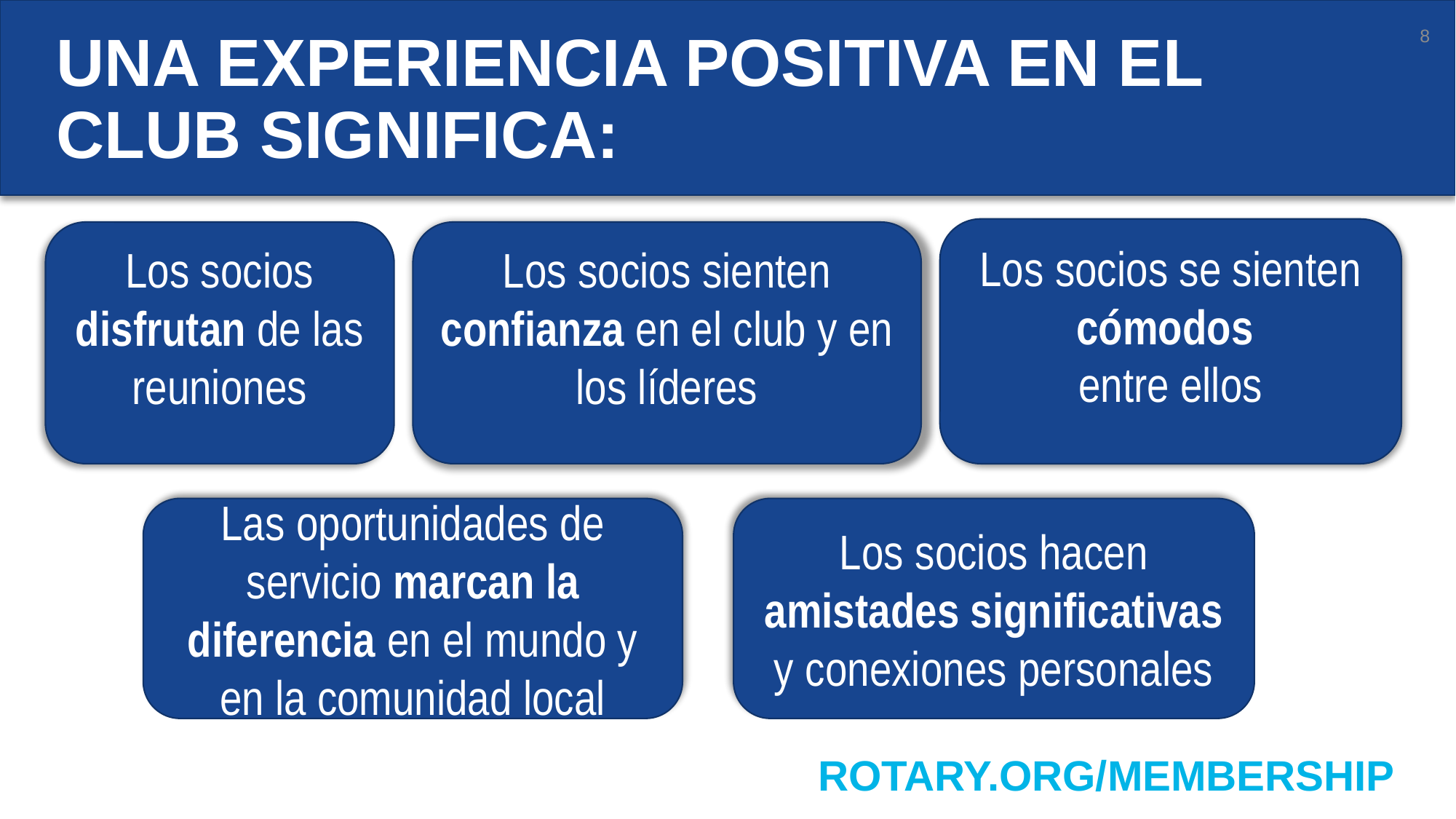

# Una experiencia positiva en el club significa:
8
Los socios se sienten cómodos
entre ellos

Los socios sienten confianza en el club y en los líderes

Los socios disfrutan de las reuniones

Los socios hacen amistades significativas y conexiones personales
Las oportunidades de servicio marcan la diferencia en el mundo y en la comunidad local
ROTARY.ORG/MEMBERSHIP